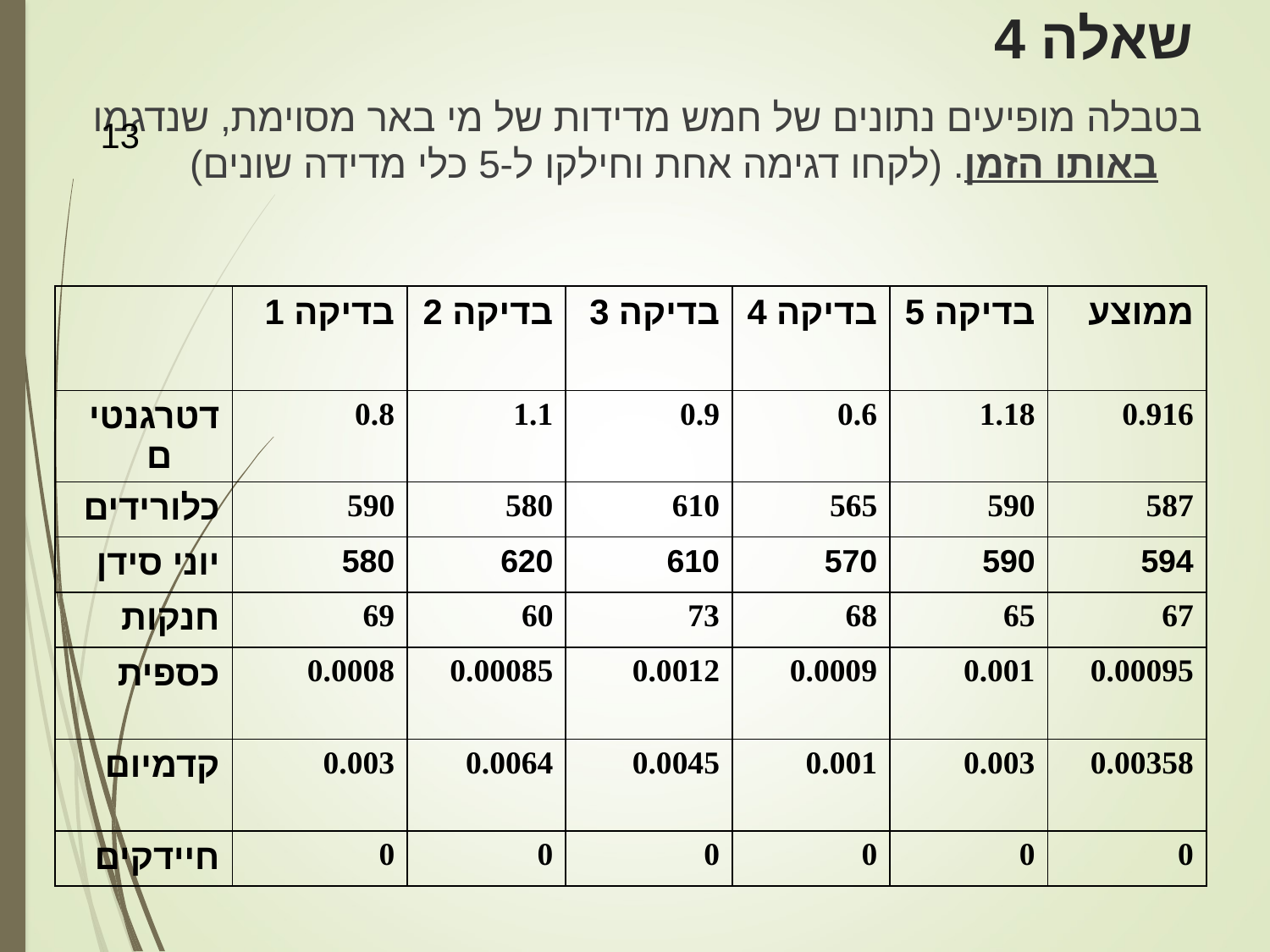

# שאלה 4
בטבלה מופיעים נתונים של חמש מדידות של מי באר מסוימת, שנדגמו באותו הזמן. (לקחו דגימה אחת וחילקו ל-5 כלי מדידה שונים)
13
|  | בדיקה 1 | בדיקה 2 | בדיקה 3 | בדיקה 4 | בדיקה 5 | ממוצע |
| --- | --- | --- | --- | --- | --- | --- |
| דטרגנטים | 0.8 | 1.1 | 0.9 | 0.6 | 1.18 | 0.916 |
| כלורידים | 590 | 580 | 610 | 565 | 590 | 587 |
| יוני סידן | 580 | 620 | 610 | 570 | 590 | 594 |
| חנקות | 69 | 60 | 73 | 68 | 65 | 67 |
| כספית | 0.0008 | 0.00085 | 0.0012 | 0.0009 | 0.001 | 0.00095 |
| קדמיום | 0.003 | 0.0064 | 0.0045 | 0.001 | 0.003 | 0.00358 |
| חיידקים | 0 | 0 | 0 | 0 | 0 | 0 |